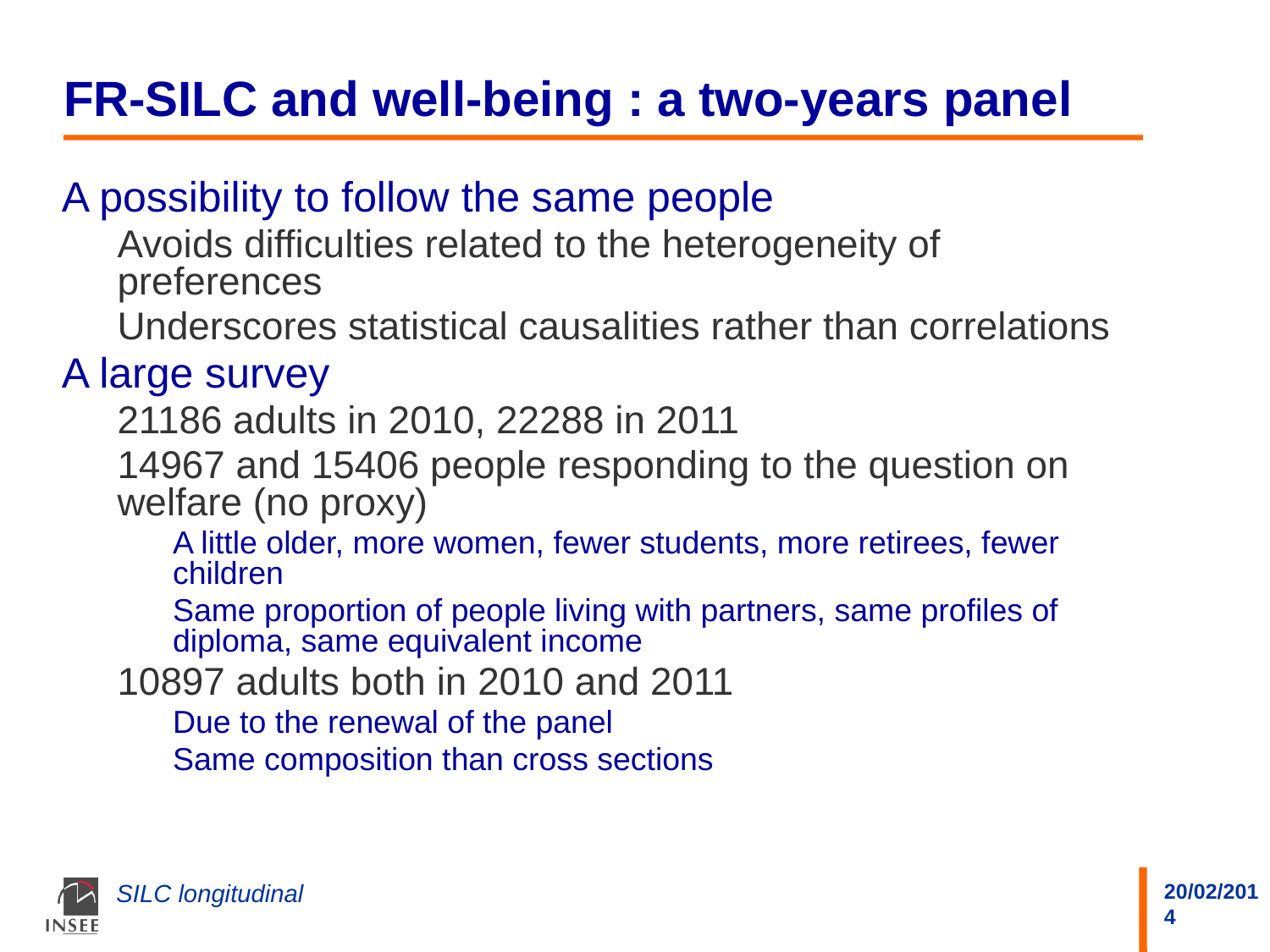

# FR-SILC and well-being : a two-years panel
A possibility to follow the same people
Avoids difficulties related to the heterogeneity of preferences
Underscores statistical causalities rather than correlations
A large survey
21186 adults in 2010, 22288 in 2011
14967 and 15406 people responding to the question on welfare (no proxy)
A little older, more women, fewer students, more retirees, fewer children
Same proportion of people living with partners, same profiles of diploma, same equivalent income
10897 adults both in 2010 and 2011
Due to the renewal of the panel
Same composition than cross sections

SILC longitudinal
20/02/2014